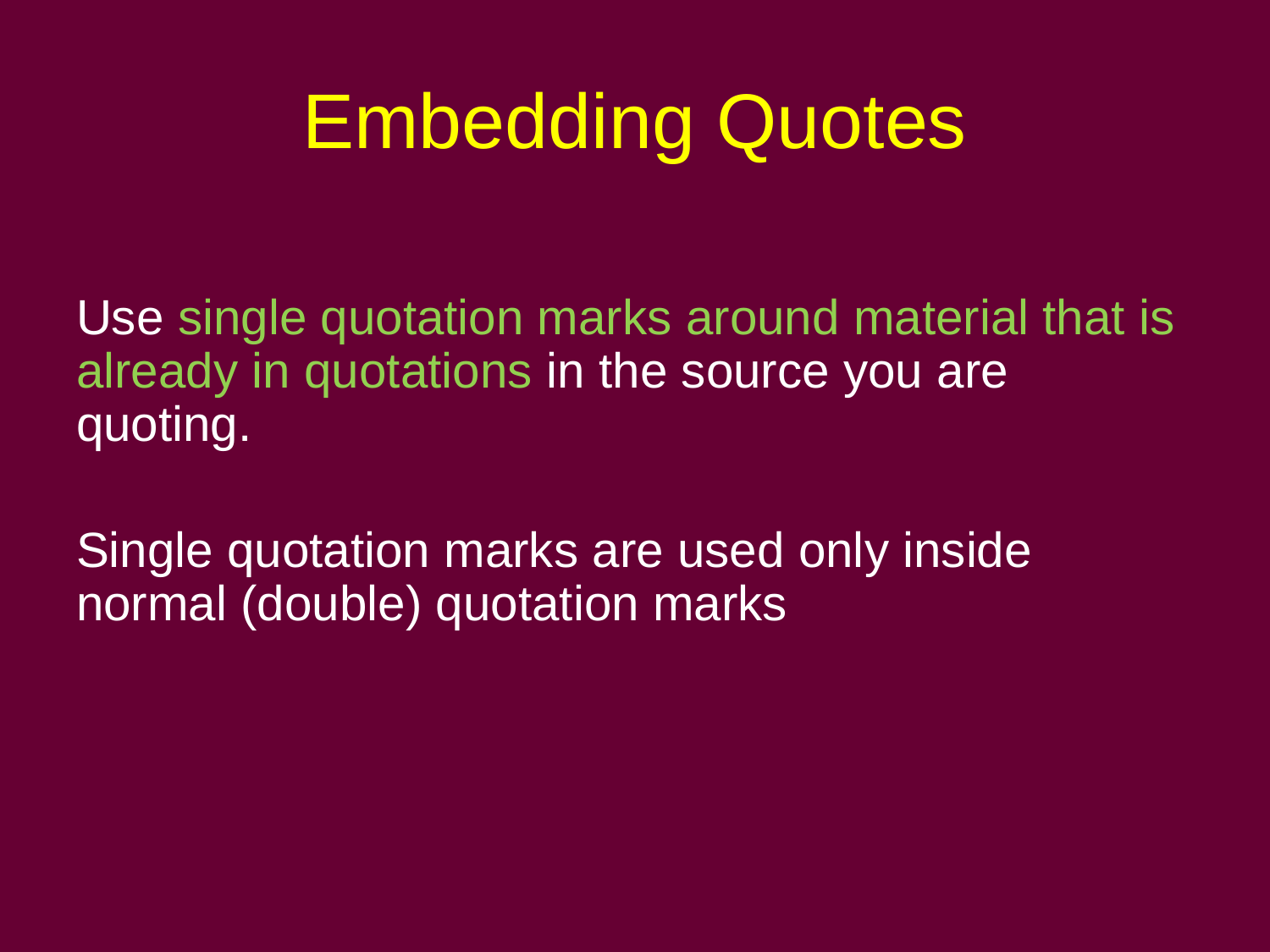

# Embedding Quotes
Use single quotation marks around material that is already in quotations in the source you are quoting.

Single quotation marks are used only inside normal (double) quotation marks